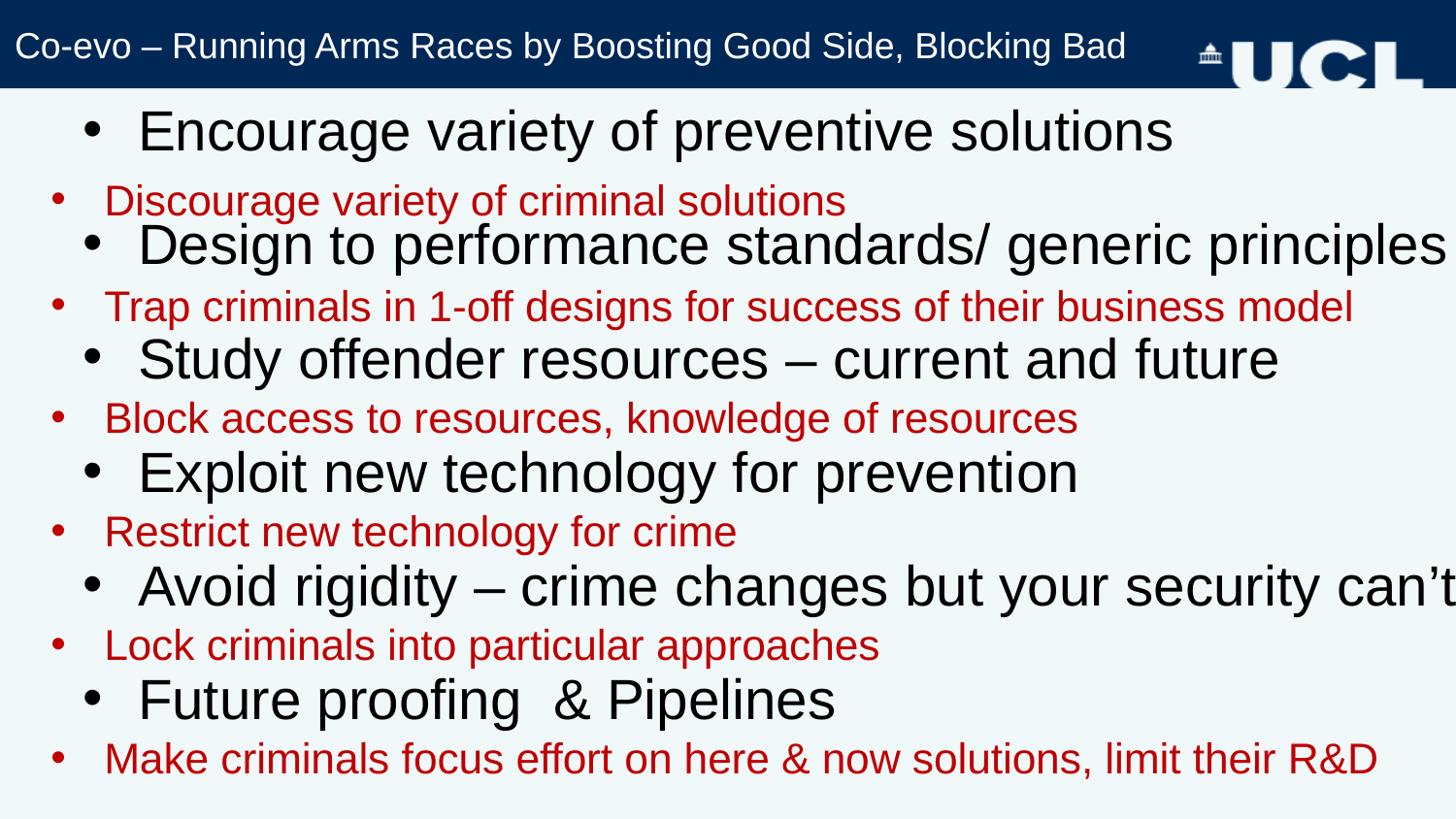

# Co-evo – Running Arms Races by Boosting Good Side, Blocking Bad
Encourage variety of preventive solutions
Design to performance standards/ generic principles
Study offender resources – current and future
Exploit new technology for prevention
Avoid rigidity – crime changes but your security can’t
Future proofing  & Pipelines
Discourage variety of criminal solutions
Trap criminals in 1-off designs for success of their business model
Block access to resources, knowledge of resources
Restrict new technology for crime
Lock criminals into particular approaches
Make criminals focus effort on here & now solutions, limit their R&D